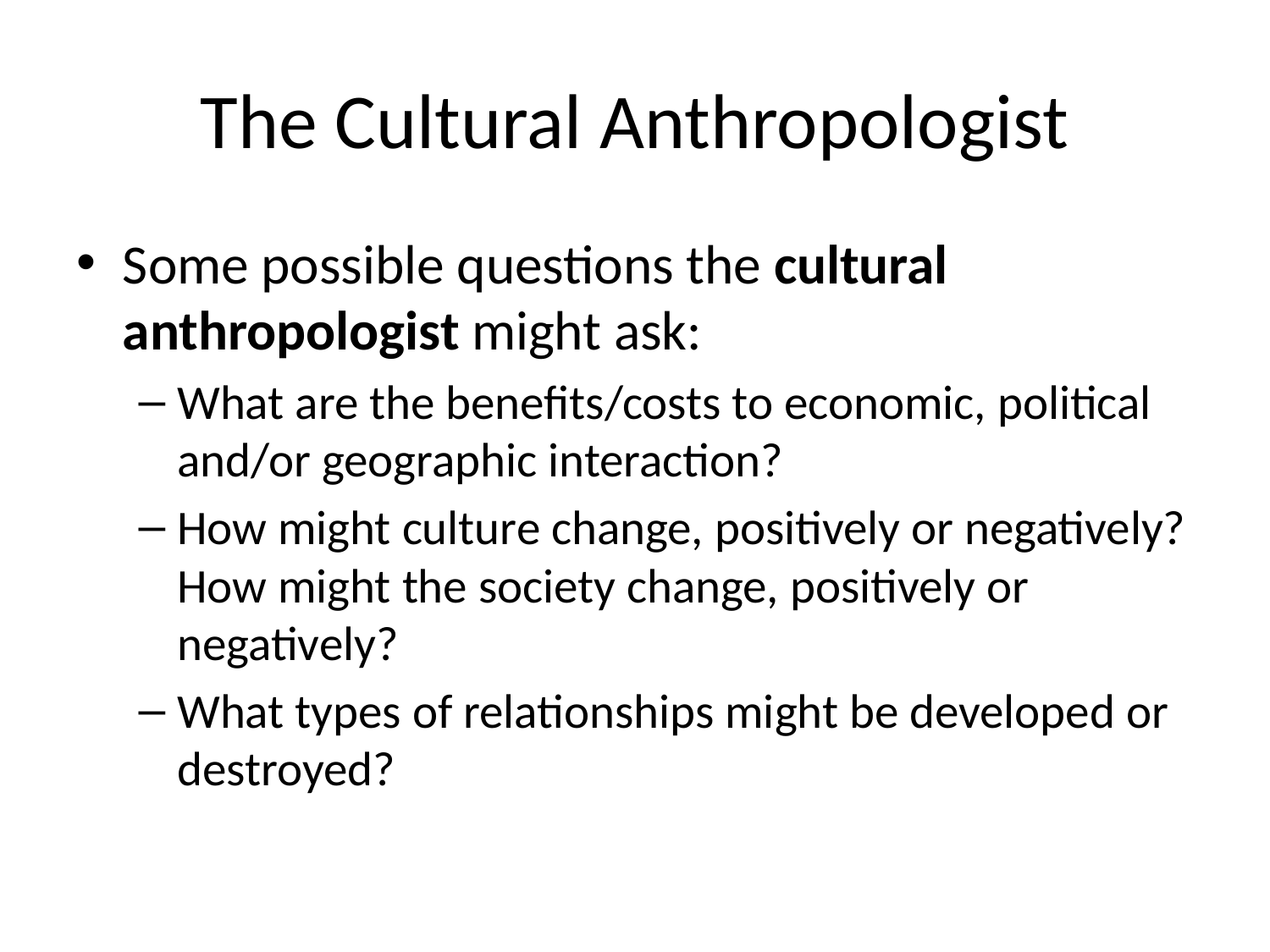

# The Cultural Anthropologist
Some possible questions the cultural anthropologist might ask:
What are the benefits/costs to economic, political and/or geographic interaction?
How might culture change, positively or negatively?
How might the society change, positively or negatively?
What types of relationships might be developed or destroyed?